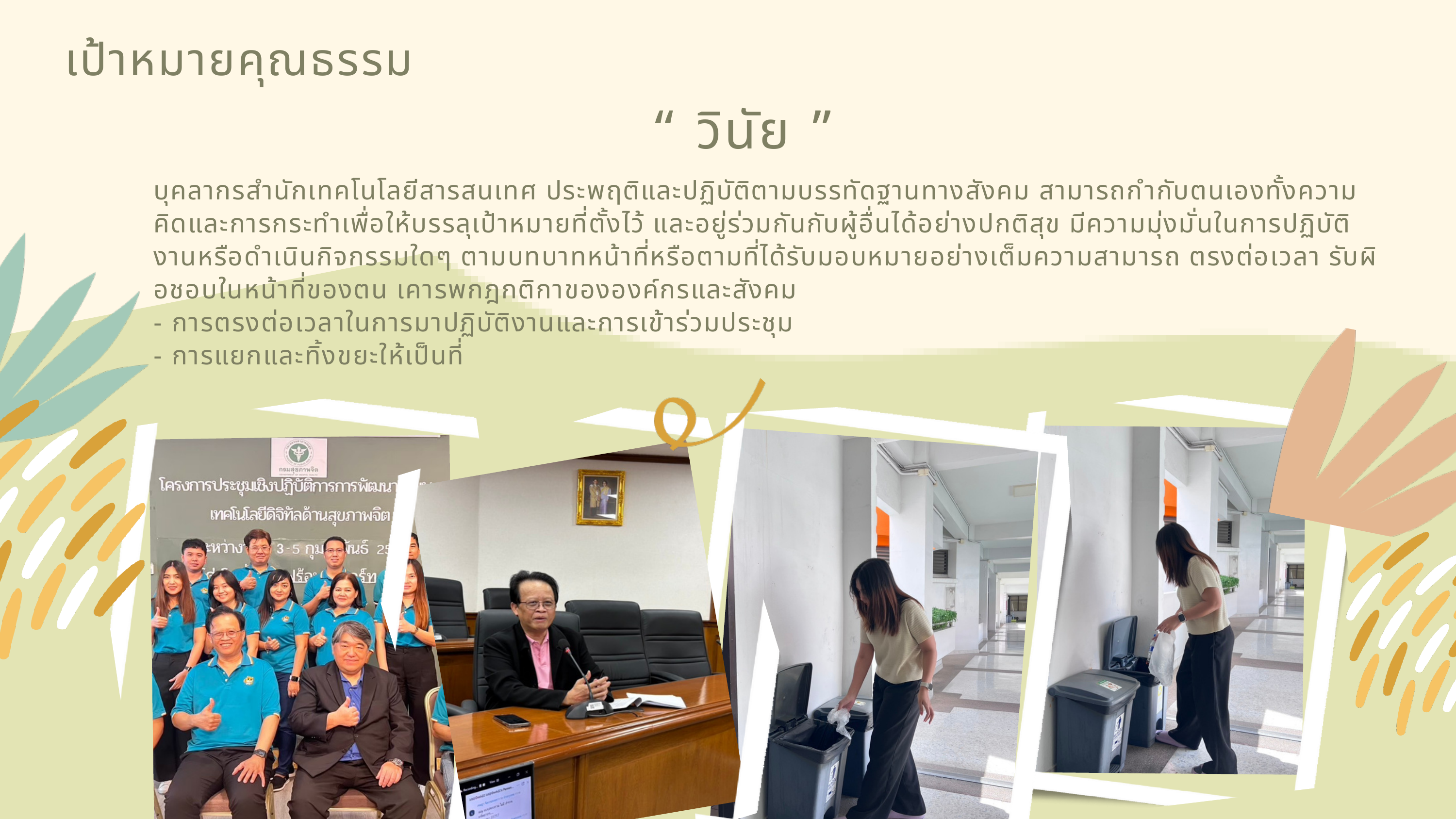

เป้าหมายคุณธรรม
“ วินัย ”
บุคลากรสำนักเทคโนโลยีสารสนเทศ ประพฤติและปฏิบัติตามบรรทัดฐานทางสังคม สามารถกำกับตนเองทั้งความคิดและการกระทำเพื่อให้บรรลุเป้าหมายที่ตั้งไว้ และอยู่ร่วมกันกับผู้อื่นได้อย่างปกติสุข มีความมุ่งมั่นในการปฏิบัติงานหรือดำเนินกิจกรรมใดๆ ตามบทบาทหน้าที่หรือตามที่ได้รับมอบหมายอย่างเต็มความสามารถ ตรงต่อเวลา รับผิอชอบในหน้าที่ของตน เคารพกฎกติกาขององค์กรและสังคม
- การตรงต่อเวลาในการมาปฏิบัติงานและการเข้าร่วมประชุม
- การแยกและทิ้งขยะให้เป็นที่